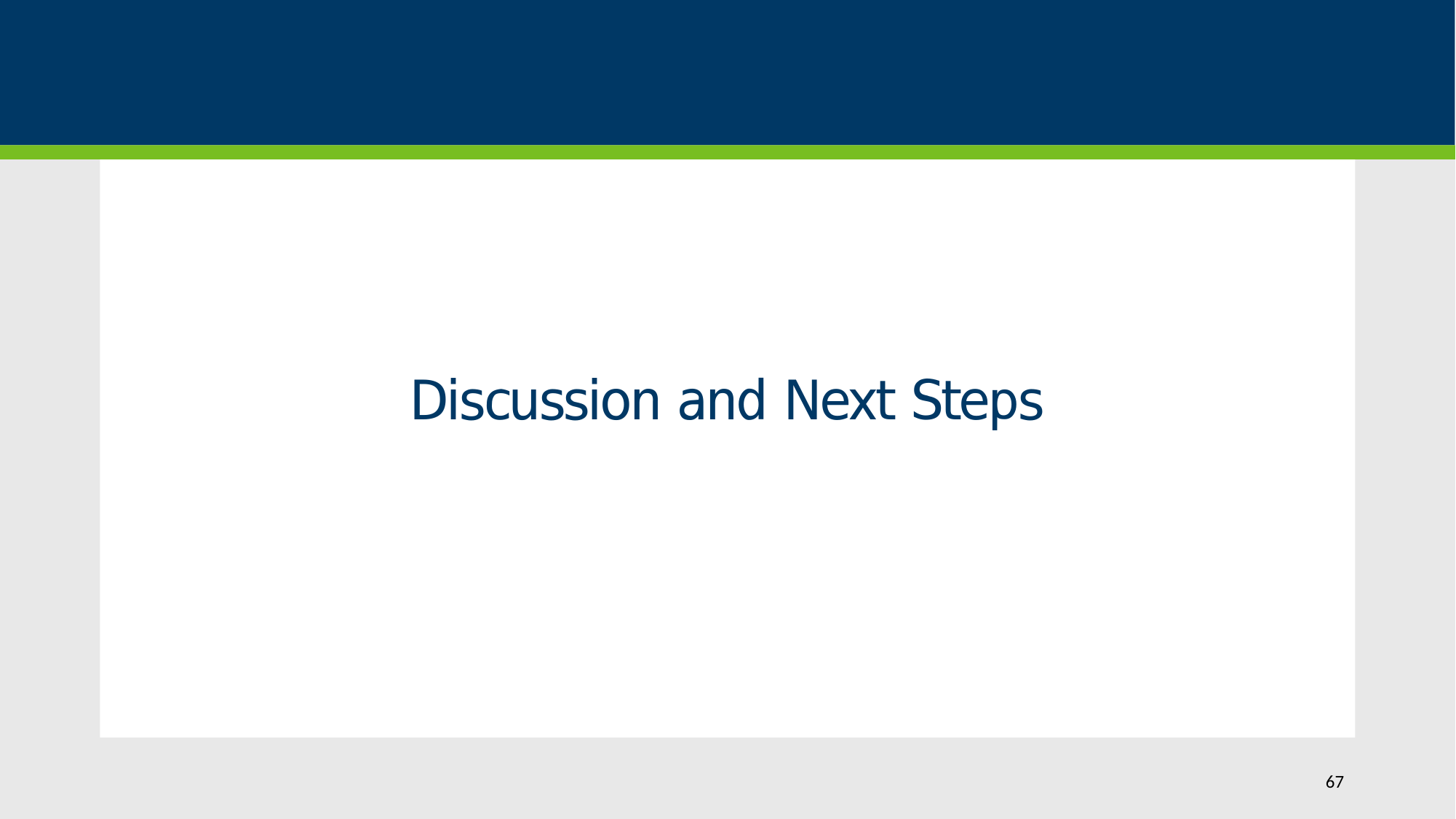

# LTSS Use and Payment Projections with Discussion and Next Steps (cont)
Discussion and Next Steps

67